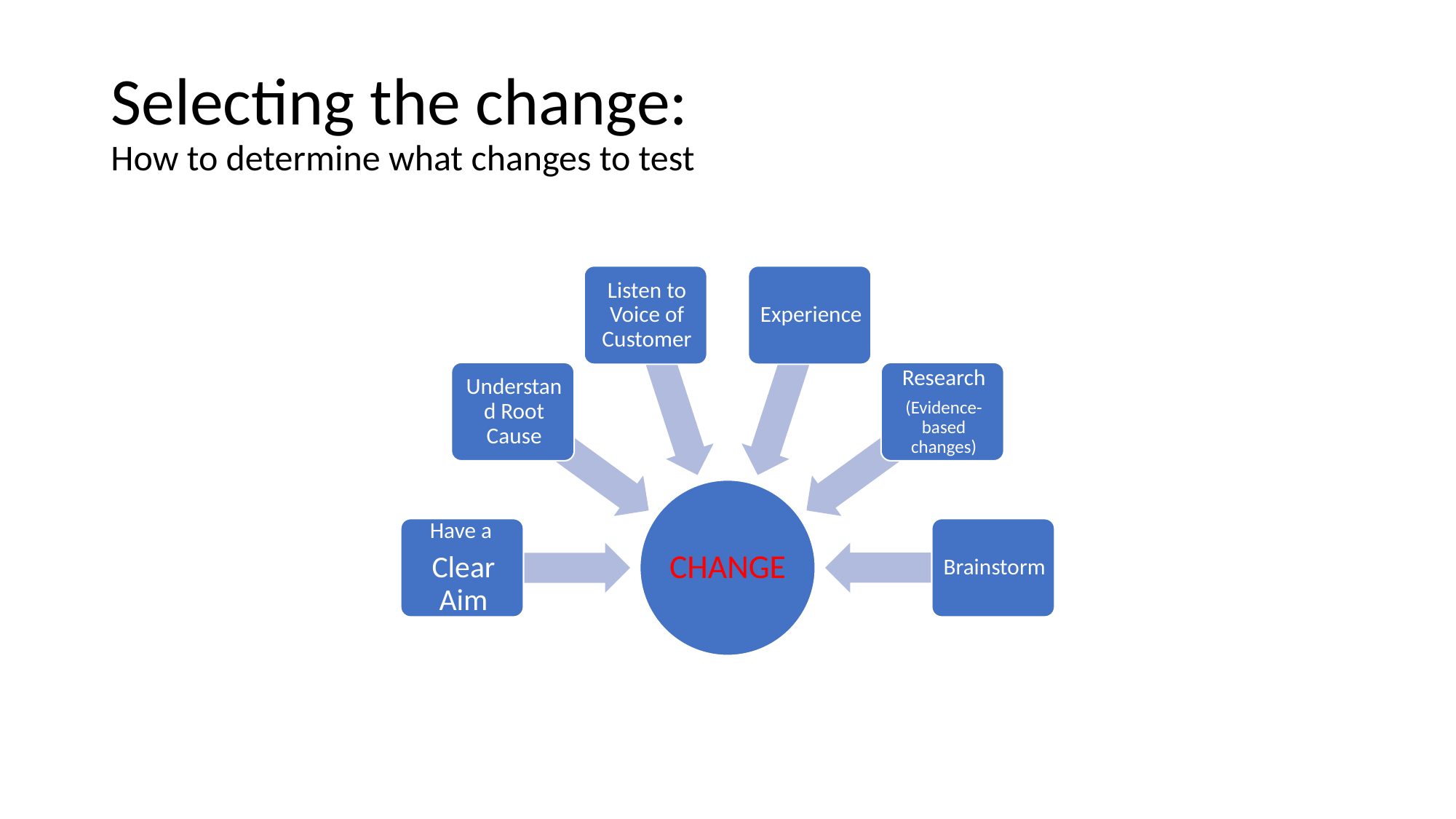

# Selecting the change: How to determine what changes to test
CHANGE
Have a
Clear Aim
Understand Root Cause
Listen to Voice of Customer
Experience
Research
(Evidence-based changes)
Brainstorm